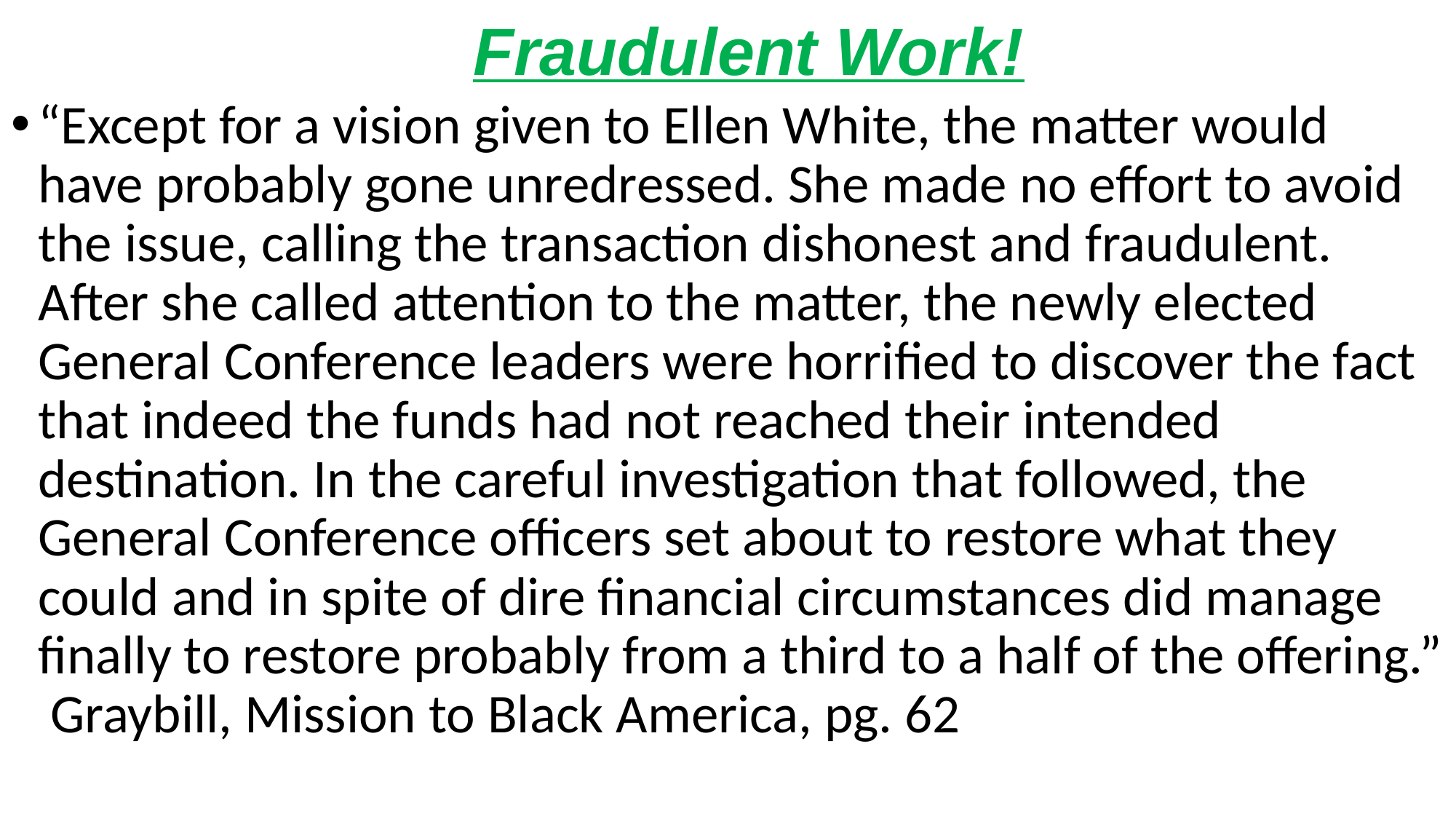

# Fraudulent Work!
“Except for a vision given to Ellen White, the matter would have probably gone unredressed. She made no effort to avoid the issue, calling the transaction dishonest and fraudulent. After she called attention to the matter, the newly elected General Conference leaders were horrified to discover the fact that indeed the funds had not reached their intended destination. In the careful investigation that followed, the General Conference officers set about to restore what they could and in spite of dire financial circumstances did manage finally to restore probably from a third to a half of the offering.”  Graybill, Mission to Black America, pg. 62